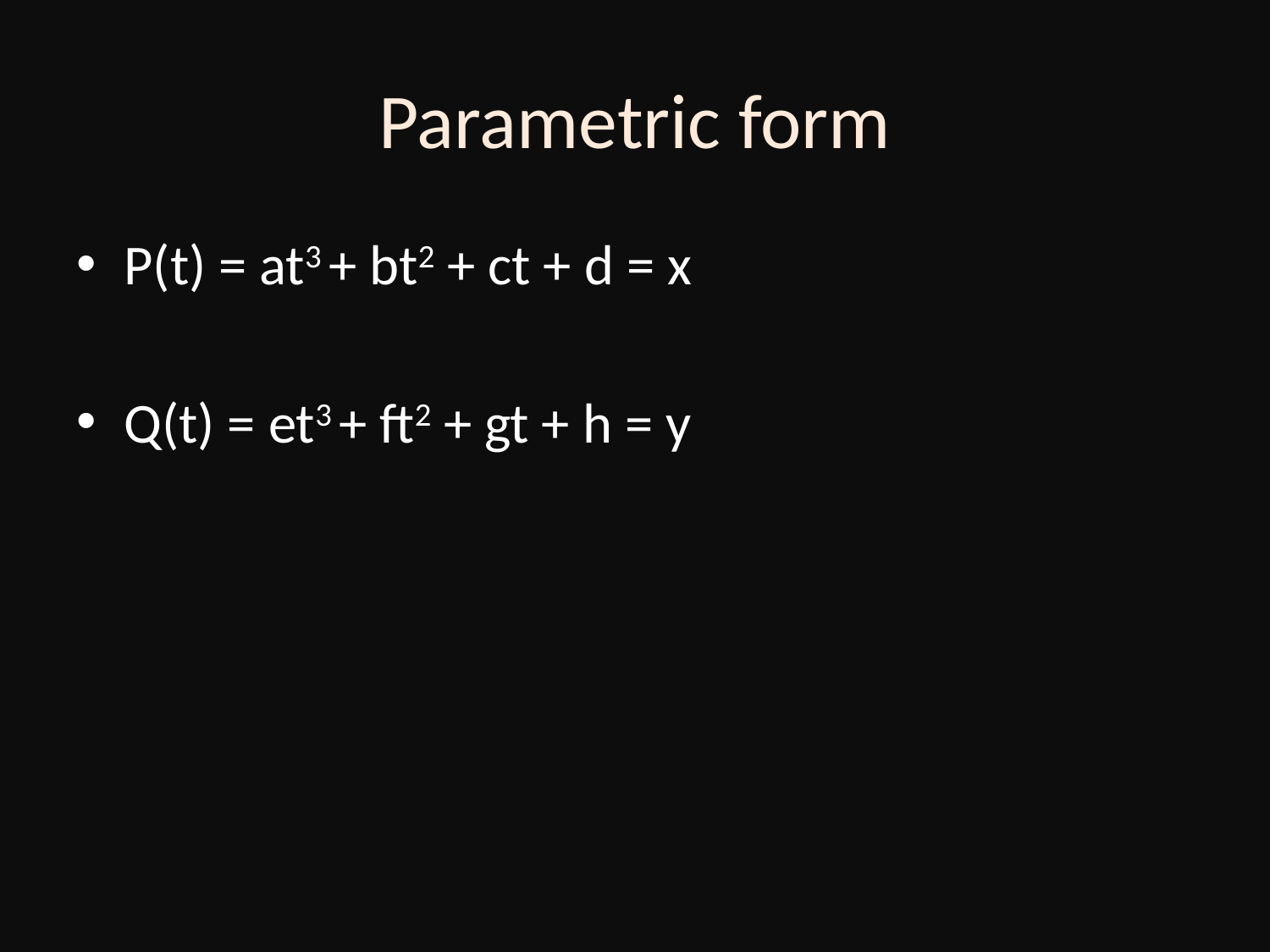

# Parametric form
P(t) = at3 + bt2 + ct + d = x

Q(t) = et3 + ft2 + gt + h = y